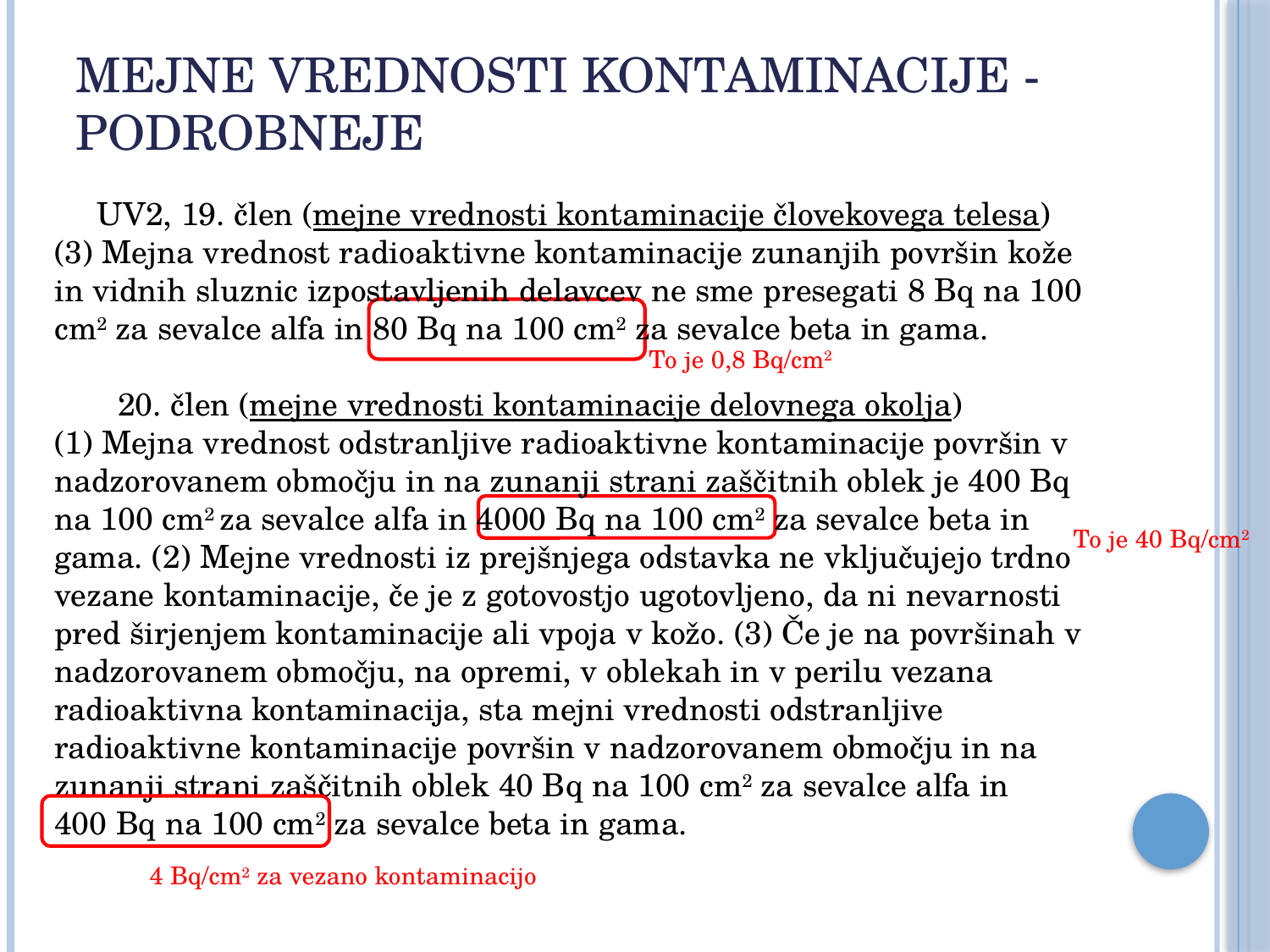

# Mejne vrednosti kontaminacije - podrobneje
UV2, 19. člen (mejne vrednosti kontaminacije človekovega telesa)
(3) Mejna vrednost radioaktivne kontaminacije zunanjih površin kože in vidnih sluznic izpostavljenih delavcev ne sme presegati 8 Bq na 100 cm2 za sevalce alfa in 80 Bq na 100 cm2 za sevalce beta in gama.

20. člen (mejne vrednosti kontaminacije delovnega okolja)
(1) Mejna vrednost odstranljive radioaktivne kontaminacije površin v nadzorovanem območju in na zunanji strani zaščitnih oblek je 400 Bq na 100 cm2 za sevalce alfa in 4000 Bq na 100 cm2 za sevalce beta in gama. (2) Mejne vrednosti iz prejšnjega odstavka ne vključujejo trdno vezane kontaminacije, če je z gotovostjo ugotovljeno, da ni nevarnosti pred širjenjem kontaminacije ali vpoja v kožo. (3) Če je na površinah v nadzorovanem območju, na opremi, v oblekah in v perilu vezana radioaktivna kontaminacija, sta mejni vrednosti odstranljive radioaktivne kontaminacije površin v nadzorovanem območju in na zunanji strani zaščitnih oblek 40 Bq na 100 cm2 za sevalce alfa in
400 Bq na 100 cm2 za sevalce beta in gama.

To je 0,8 Bq/cm2

To je 40 Bq/cm2

4 Bq/cm2 za vezano kontaminacijo